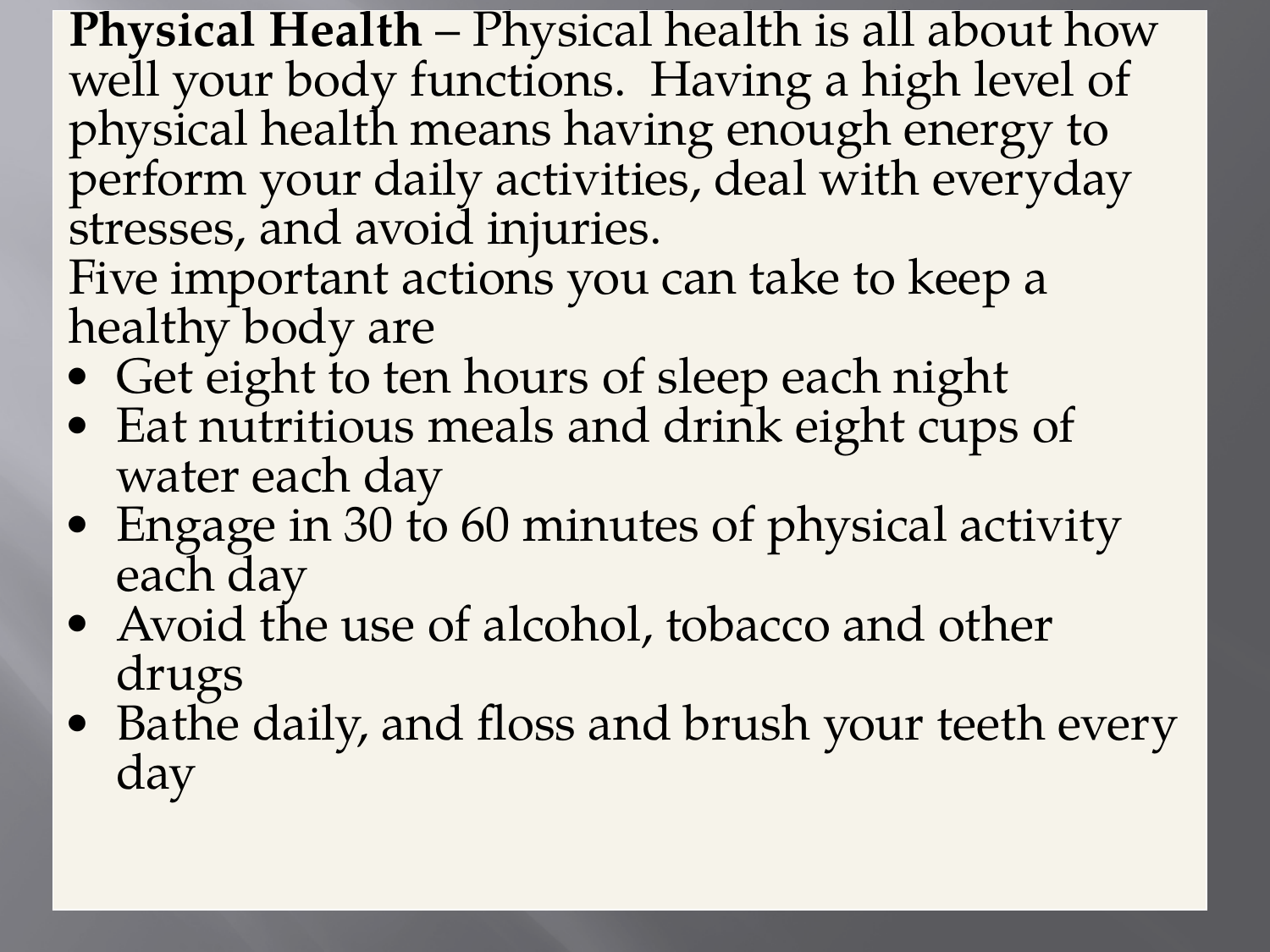

| Physical Health – Physical health is all about how well your body functions. Having a high level of physical health means having enough energy to perform your daily activities, deal with everyday stresses, and avoid injuries. Five important actions you can take to keep a healthy body are Get eight to ten hours of sleep each night Eat nutritious meals and drink eight cups of water each day Engage in 30 to 60 minutes of physical activity each day Avoid the use of alcohol, tobacco and other drugs Bathe daily, and floss and brush your teeth every day |
| --- |